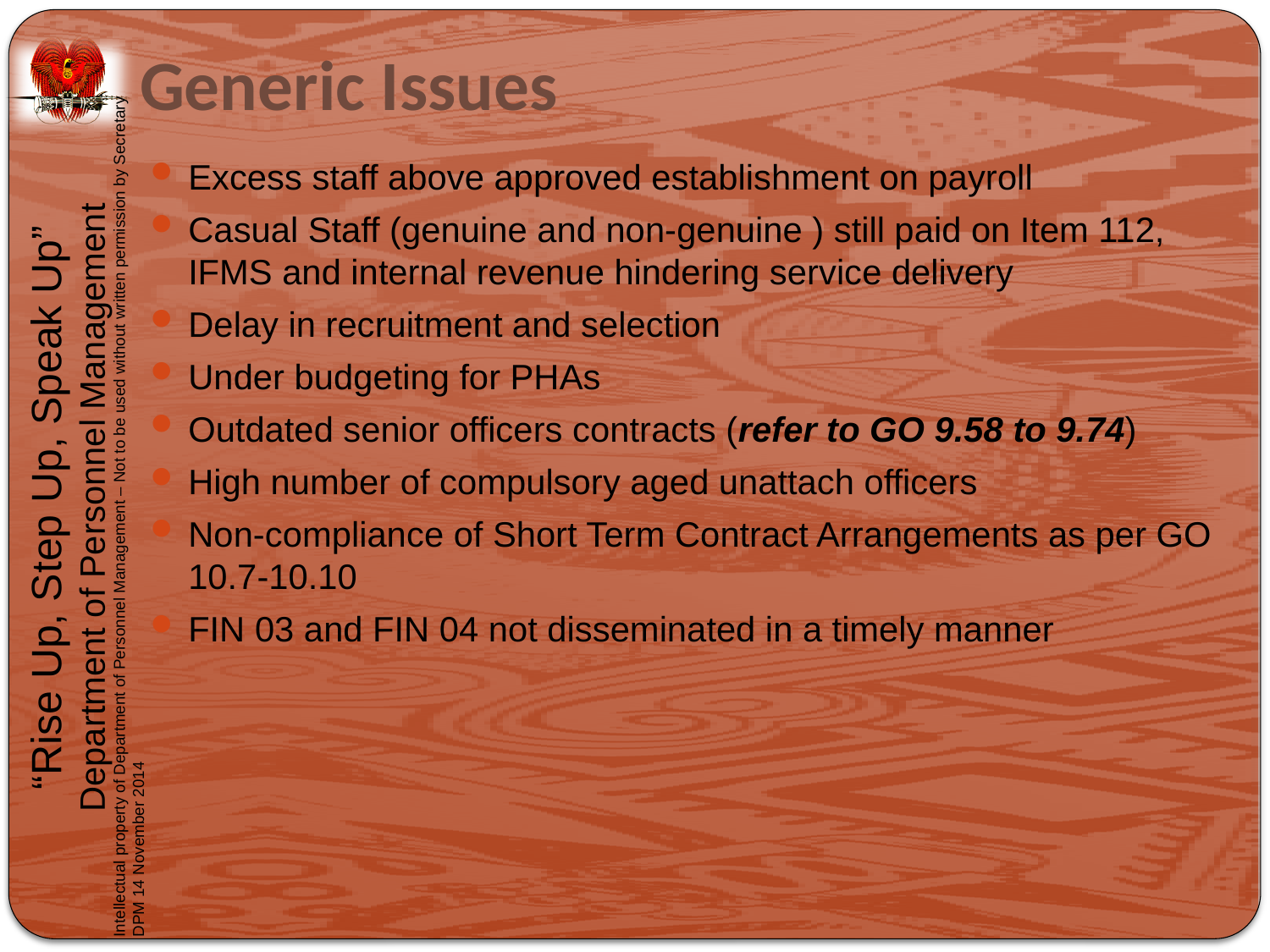

# Generic Issues
Excess staff above approved establishment on payroll
Casual Staff (genuine and non-genuine ) still paid on Item 112, IFMS and internal revenue hindering service delivery
Delay in recruitment and selection
Under budgeting for PHAs
Outdated senior officers contracts (refer to GO 9.58 to 9.74)
High number of compulsory aged unattach officers
Non-compliance of Short Term Contract Arrangements as per GO 10.7-10.10
FIN 03 and FIN 04 not disseminated in a timely manner